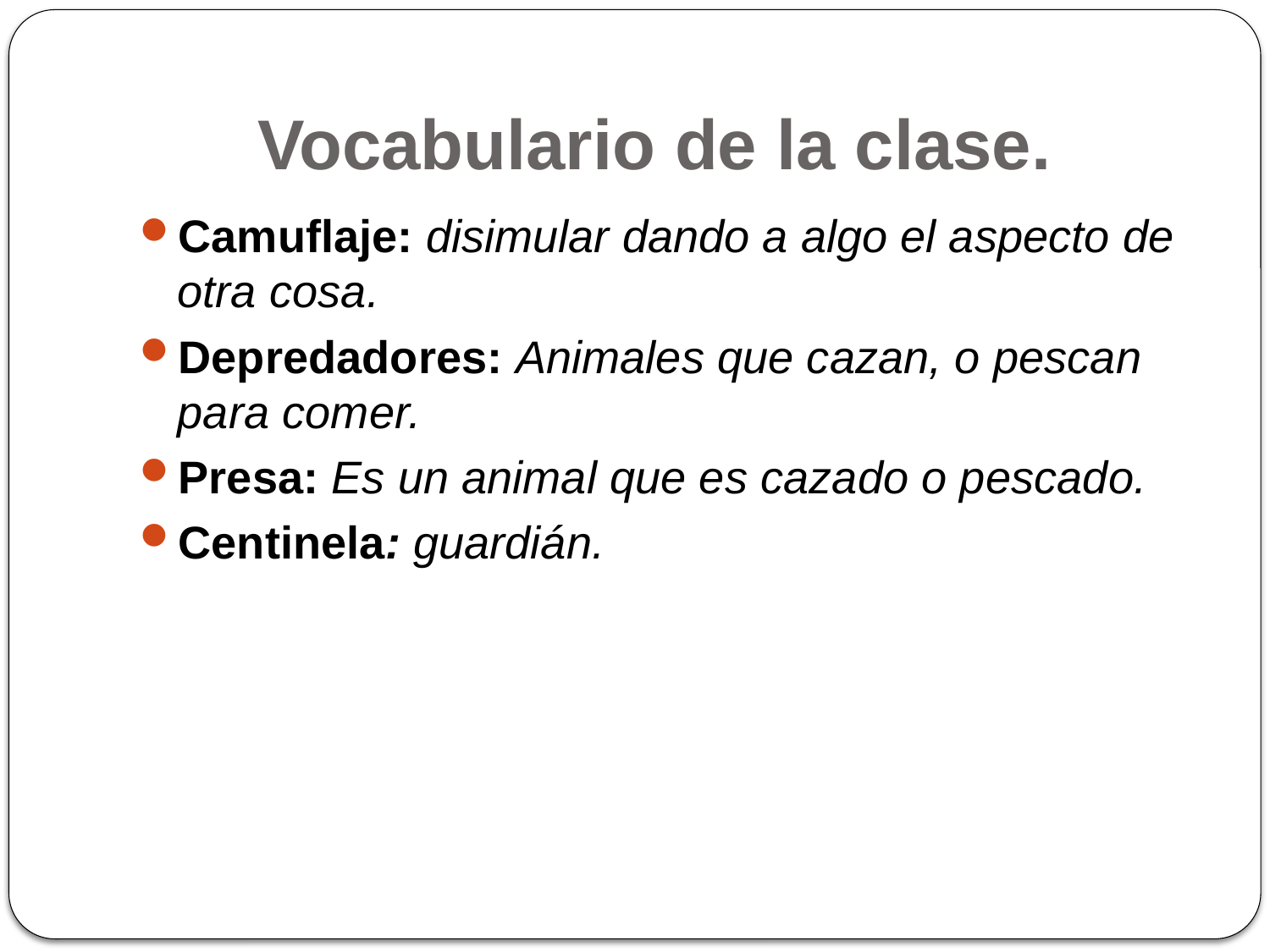

# Vocabulario de la clase.
Camuflaje: disimular dando a algo el aspecto de otra cosa.
Depredadores: Animales que cazan, o pescan  para comer.
Presa: Es un animal que es cazado o pescado.
Centinela: guardián.